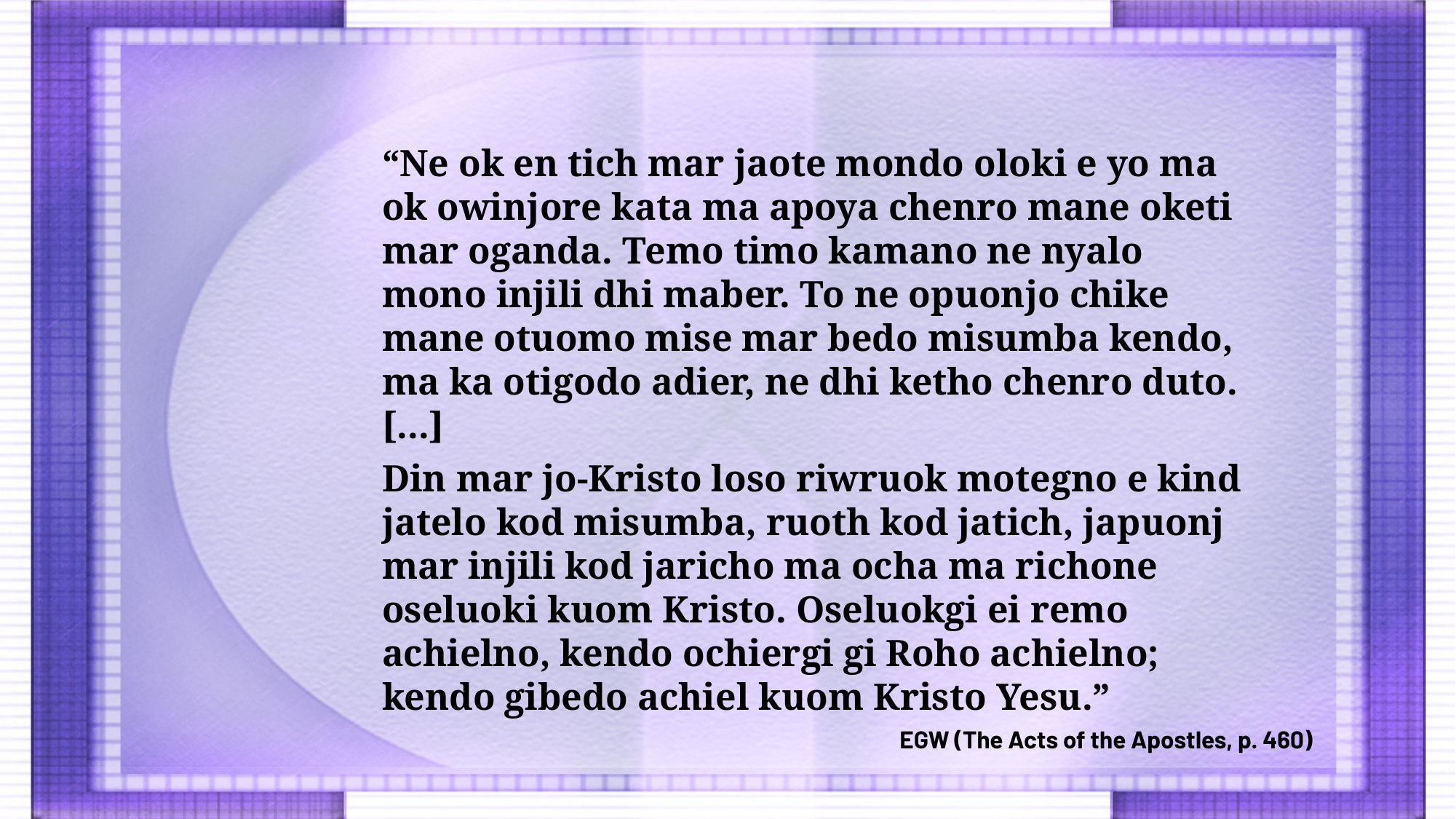

“Ne ok en tich mar jaote mondo oloki e yo ma ok owinjore kata ma apoya chenro mane oketi mar oganda. Temo timo kamano ne nyalo mono injili dhi maber. To ne opuonjo chike mane otuomo mise mar bedo misumba kendo, ma ka otigodo adier, ne dhi ketho chenro duto. [...]
Din mar jo-Kristo loso riwruok motegno e kind jatelo kod misumba, ruoth kod jatich, japuonj mar injili kod jaricho ma ocha ma richone oseluoki kuom Kristo. Oseluokgi ei remo achielno, kendo ochiergi gi Roho achielno; kendo gibedo achiel kuom Kristo Yesu.”
EGW (The Acts of the Apostles, p. 460)